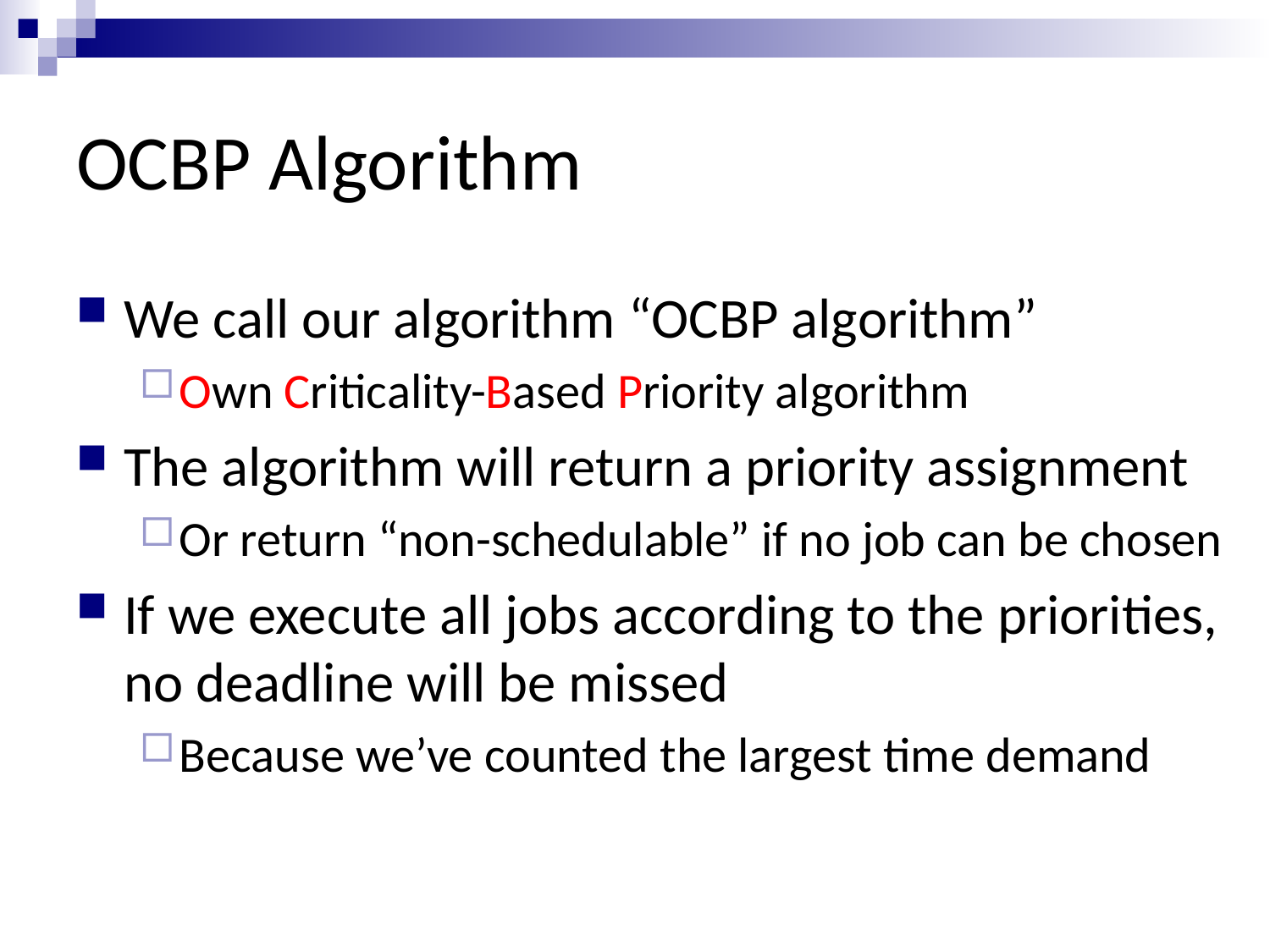

# OCBP Algorithm
We call our algorithm “OCBP algorithm”
Own Criticality-Based Priority algorithm
The algorithm will return a priority assignment
Or return “non-schedulable” if no job can be chosen
If we execute all jobs according to the priorities, no deadline will be missed
Because we’ve counted the largest time demand